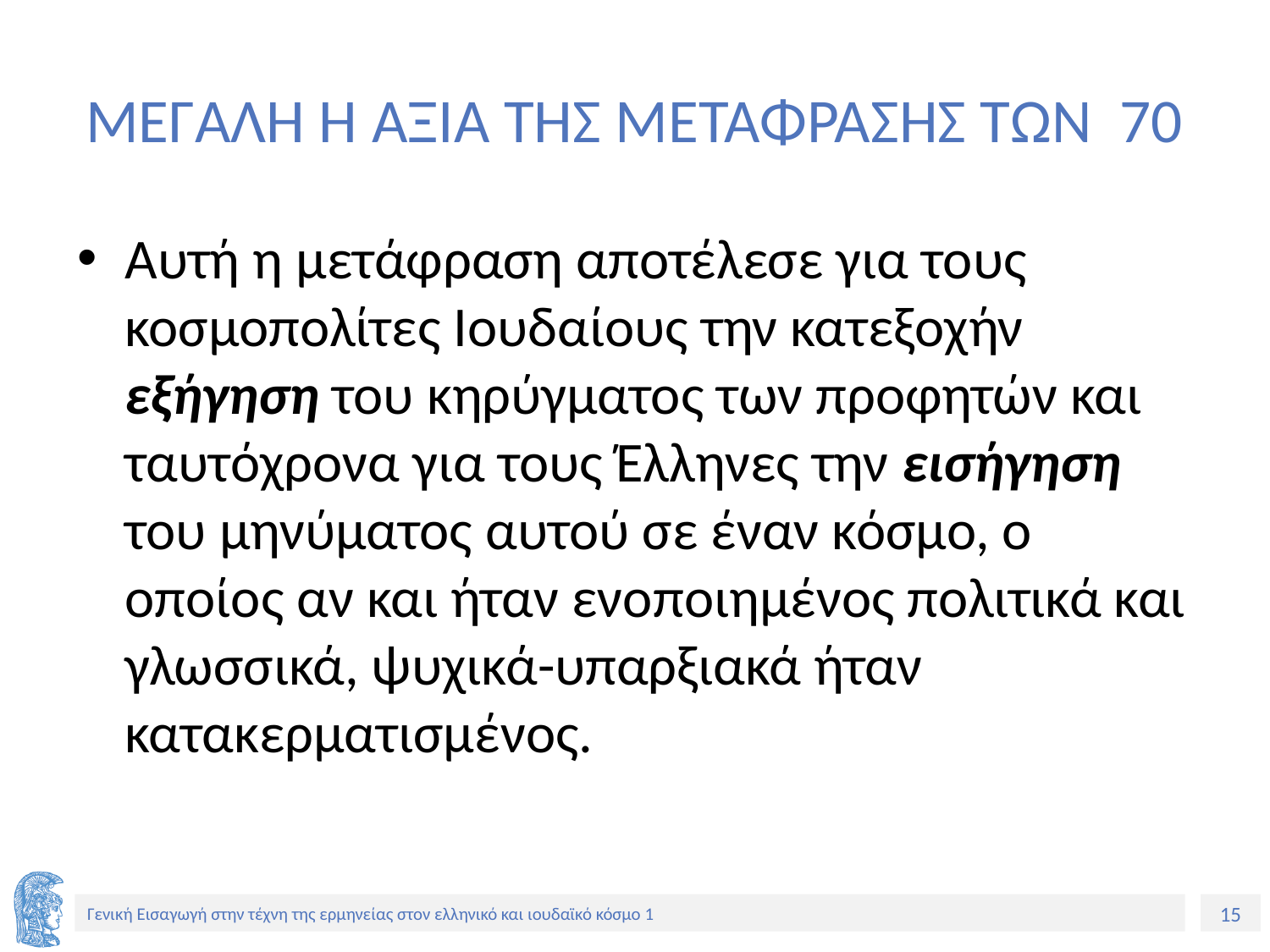

# ΜΕΓΑΛΗ Η ΑΞΙΑ ΤΗΣ ΜΕΤΑΦΡΑΣΗΣ ΤΩΝ  70
Αυτή η μετάφραση αποτέλεσε για τους κοσμοπολίτες Ιουδαίους την κατεξοχήν εξήγηση του κηρύγματος των προφητών και ταυτόχρονα για τους Έλληνες την εισήγηση του μηνύματος αυτού σε έναν κόσμο, ο οποίος αν και ήταν ενοποιημένος πολιτικά και γλωσσικά, ψυχικά-υπαρξιακά ήταν κατακερματισμένος.